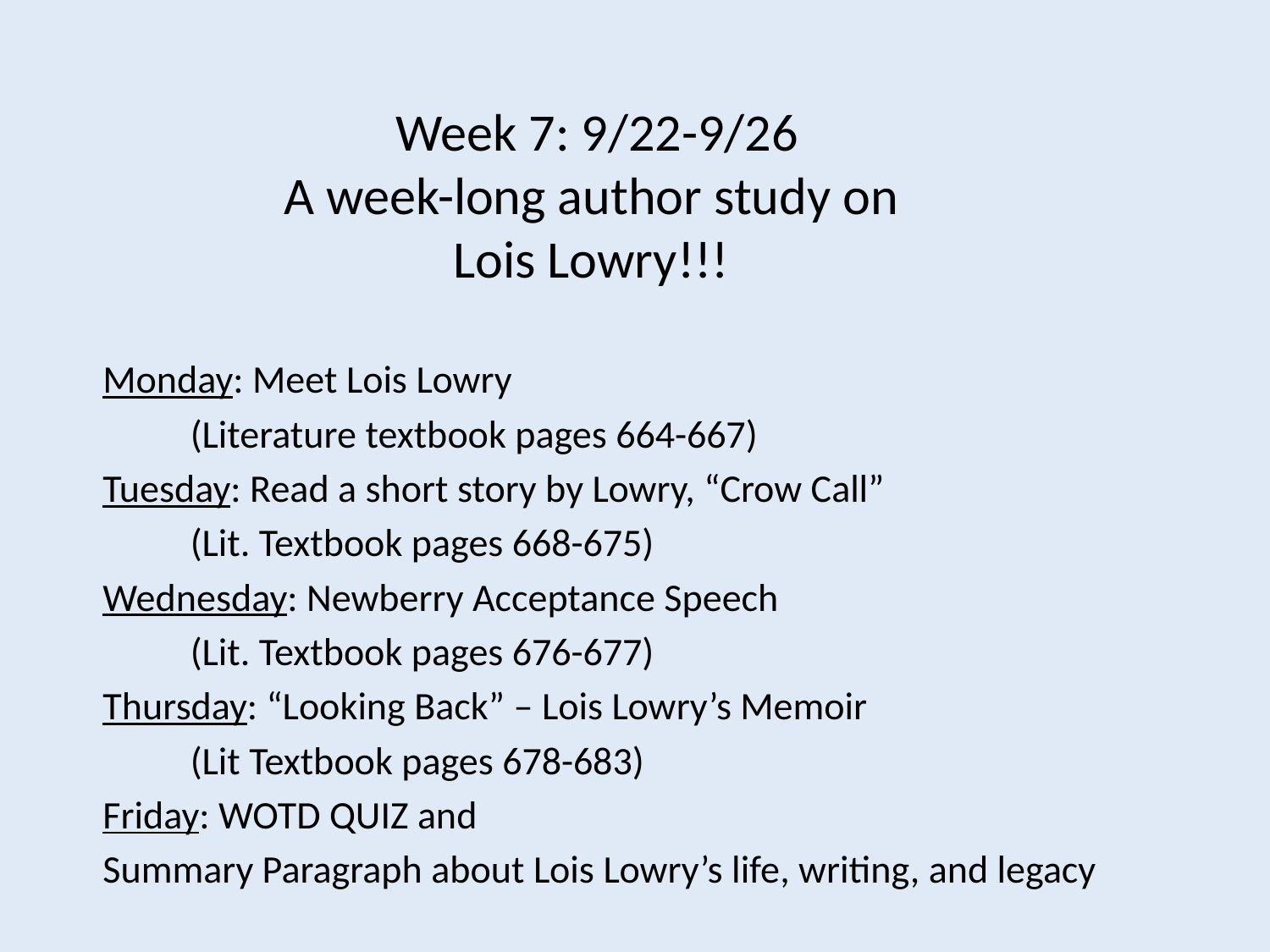

# Week 7: 9/22-9/26 A week-long author study on Lois Lowry!!!
Monday: Meet Lois Lowry
	(Literature textbook pages 664-667)
Tuesday: Read a short story by Lowry, “Crow Call”
	(Lit. Textbook pages 668-675)
Wednesday: Newberry Acceptance Speech
	(Lit. Textbook pages 676-677)
Thursday: “Looking Back” – Lois Lowry’s Memoir
	(Lit Textbook pages 678-683)
Friday: WOTD QUIZ and
Summary Paragraph about Lois Lowry’s life, writing, and legacy